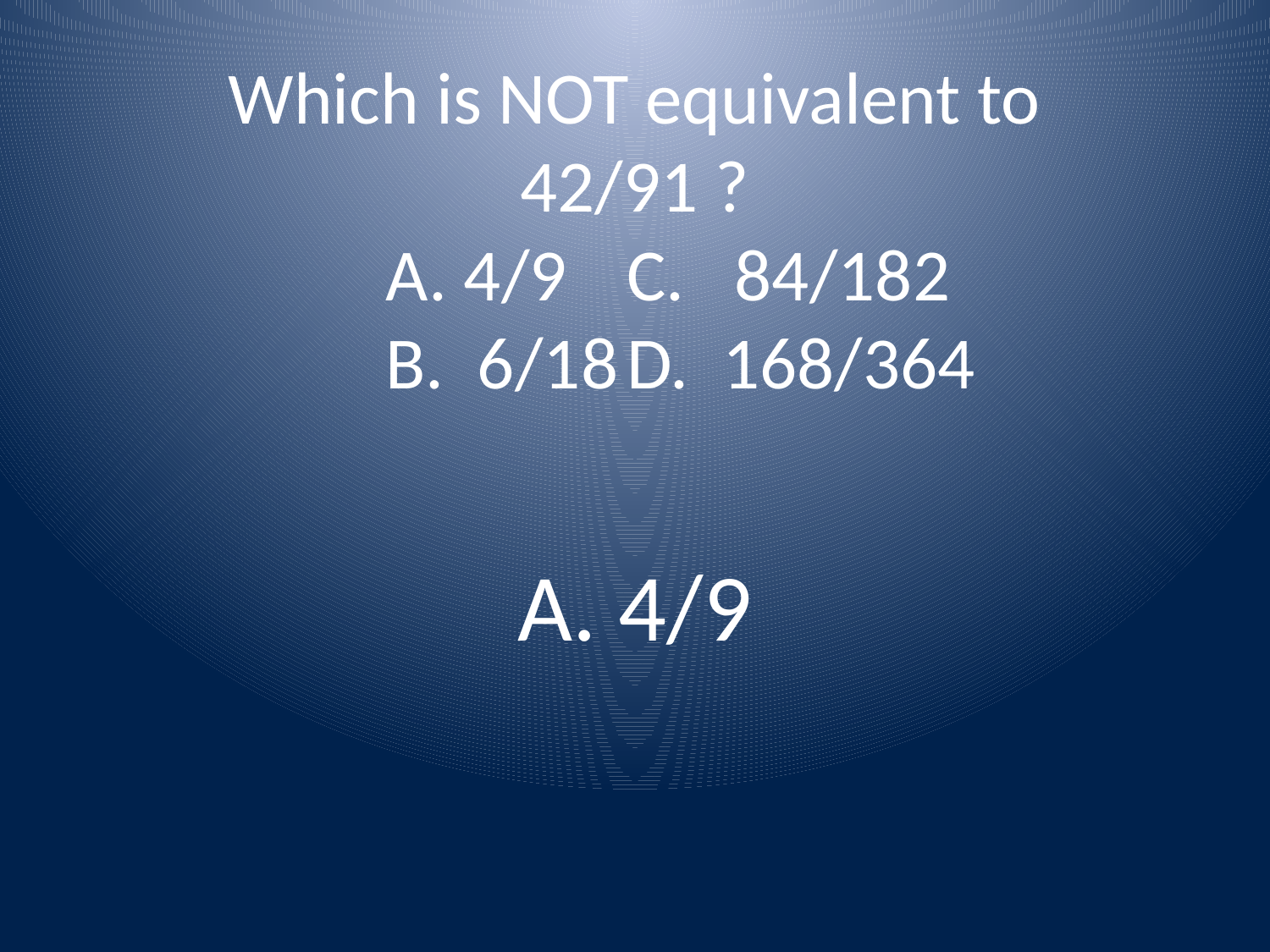

# Which is NOT equivalent to 42/91 ? A. 4/9  	C.   84/182 B.  6/18	D.  168/364
A. 4/9